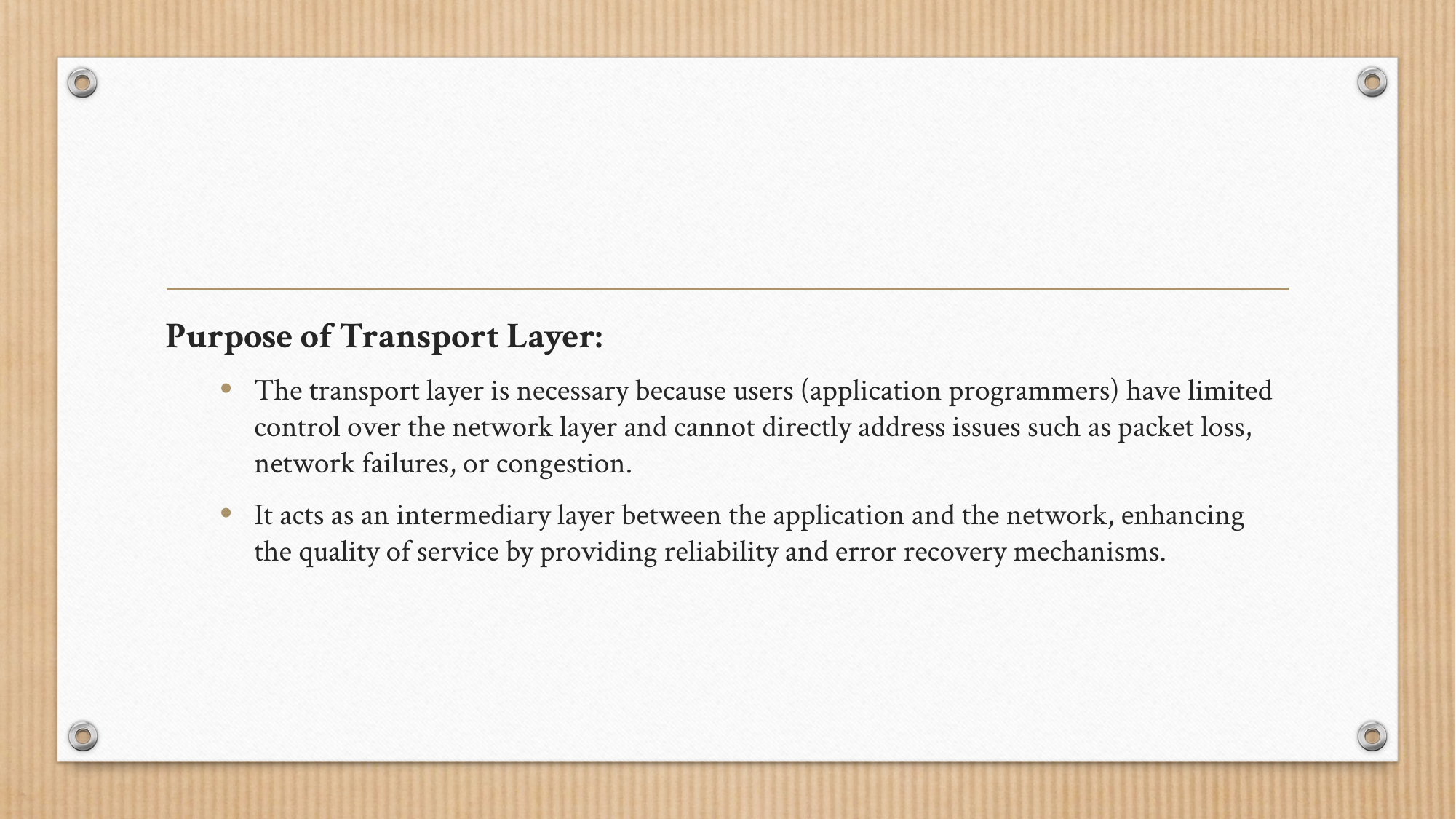

#
Purpose of Transport Layer:
The transport layer is necessary because users (application programmers) have limited control over the network layer and cannot directly address issues such as packet loss, network failures, or congestion.
It acts as an intermediary layer between the application and the network, enhancing the quality of service by providing reliability and error recovery mechanisms.